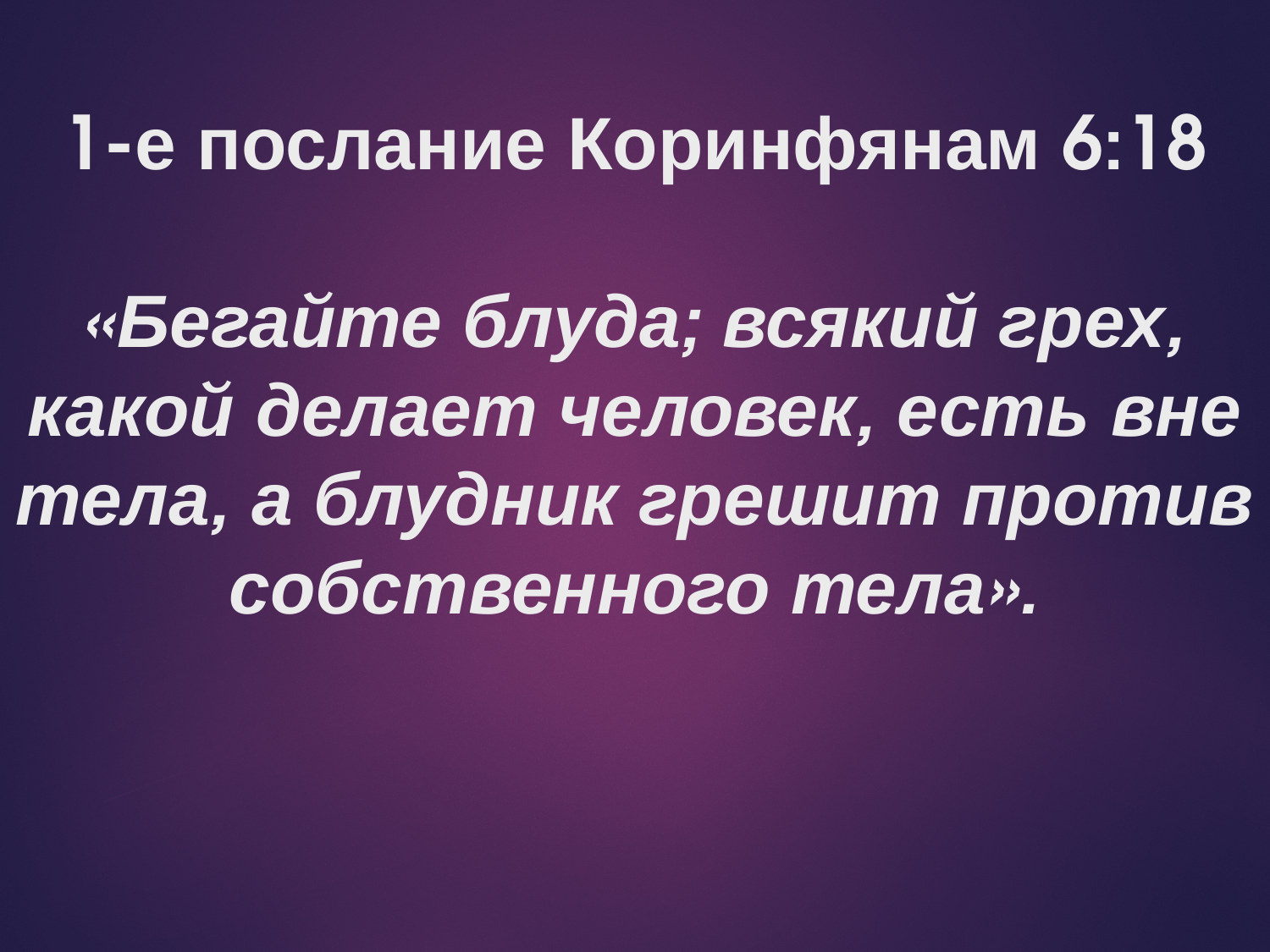

# 1-е послание Коринфянам 6:18 «Бегайте блуда; всякий грех, какой делает человек, есть вне тела, а блудник грешит против собственного тела».